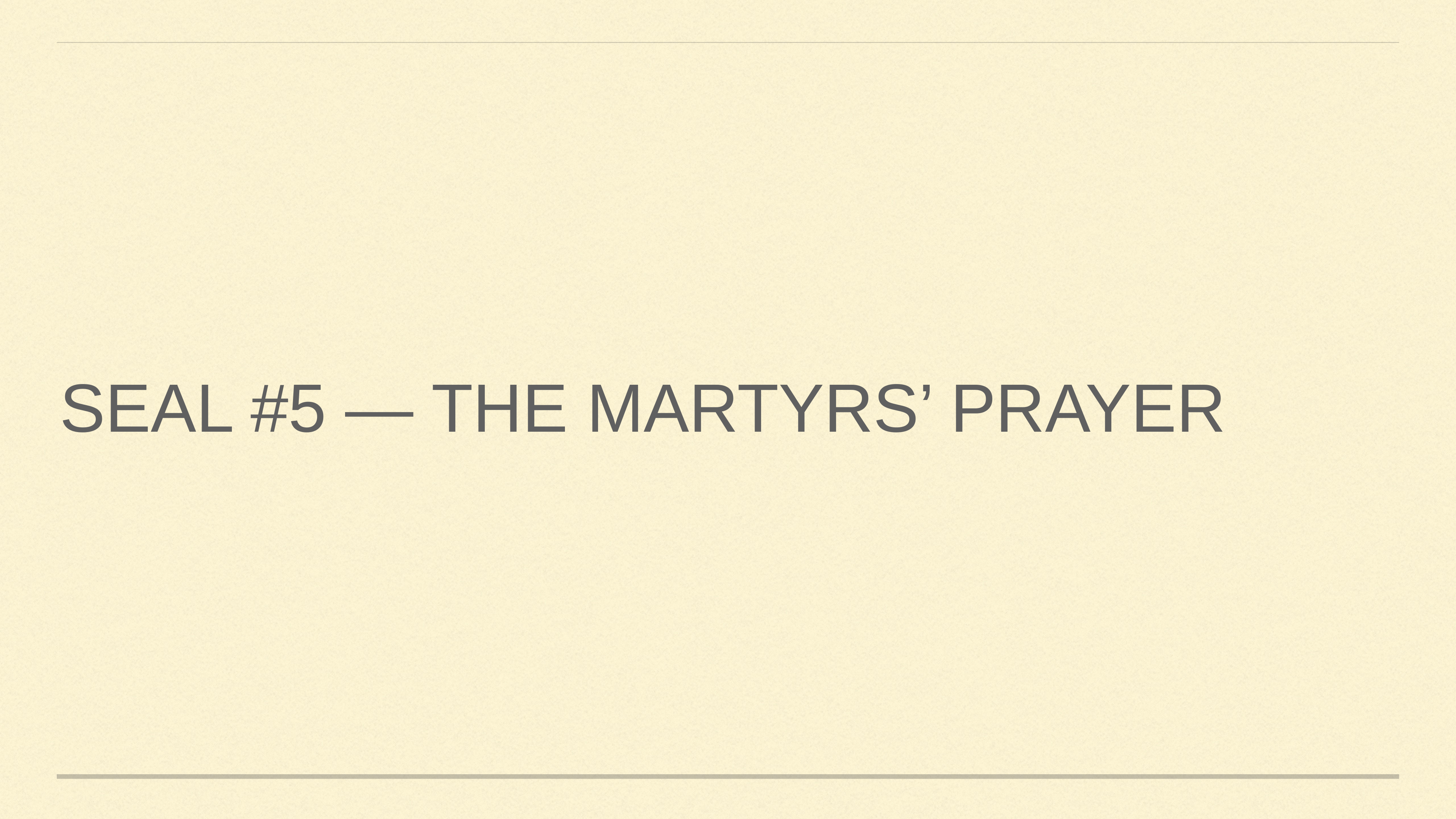

# Seal #5 — the martyrs’ prayer